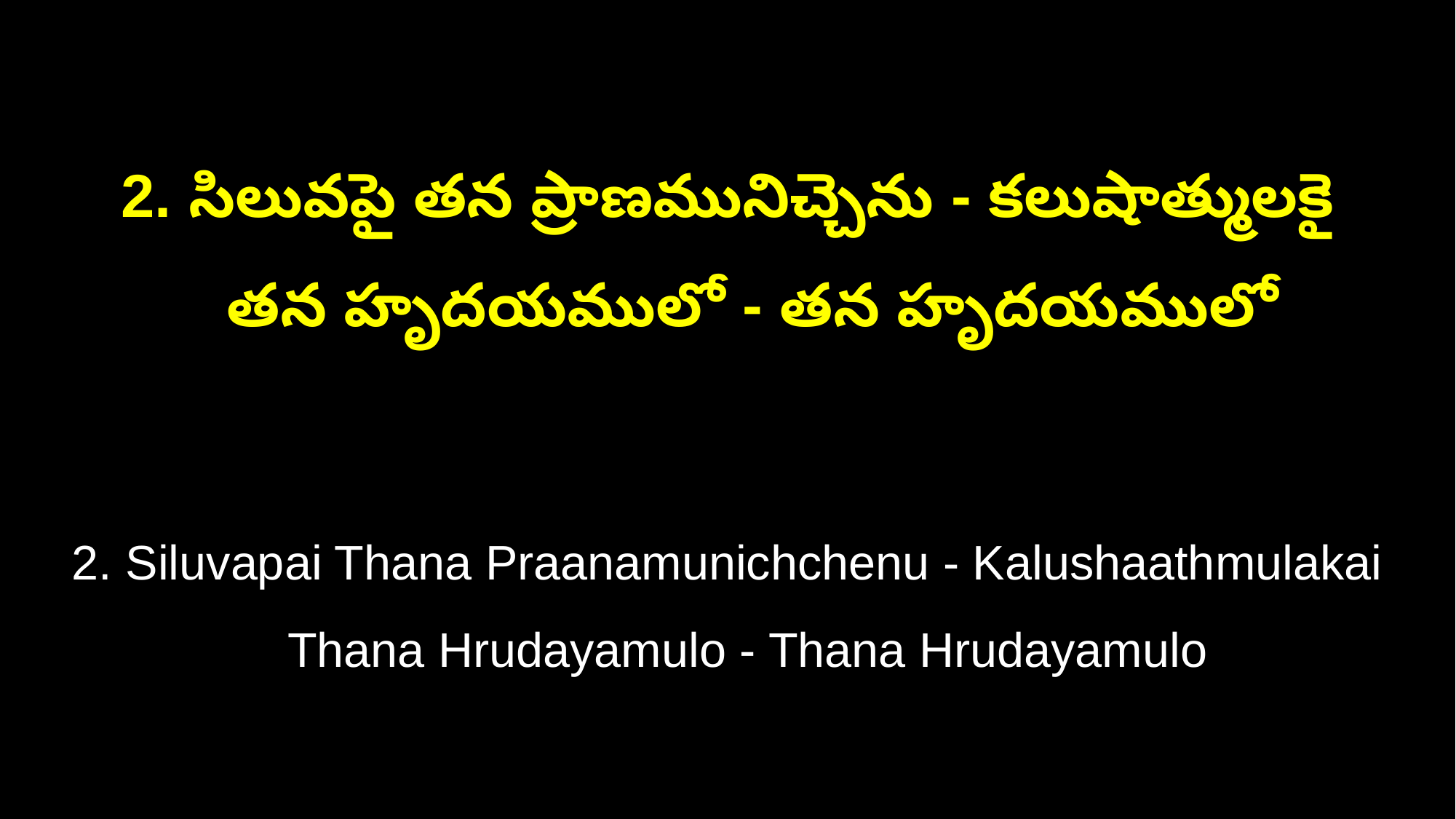

2. సిలువపై తన ప్రాణమునిచ్చెను - కలుషాత్ములకై
   తన హృదయములో - తన హృదయములో
2. Siluvapai Thana Praanamunichchenu - Kalushaathmulakai
   Thana Hrudayamulo - Thana Hrudayamulo